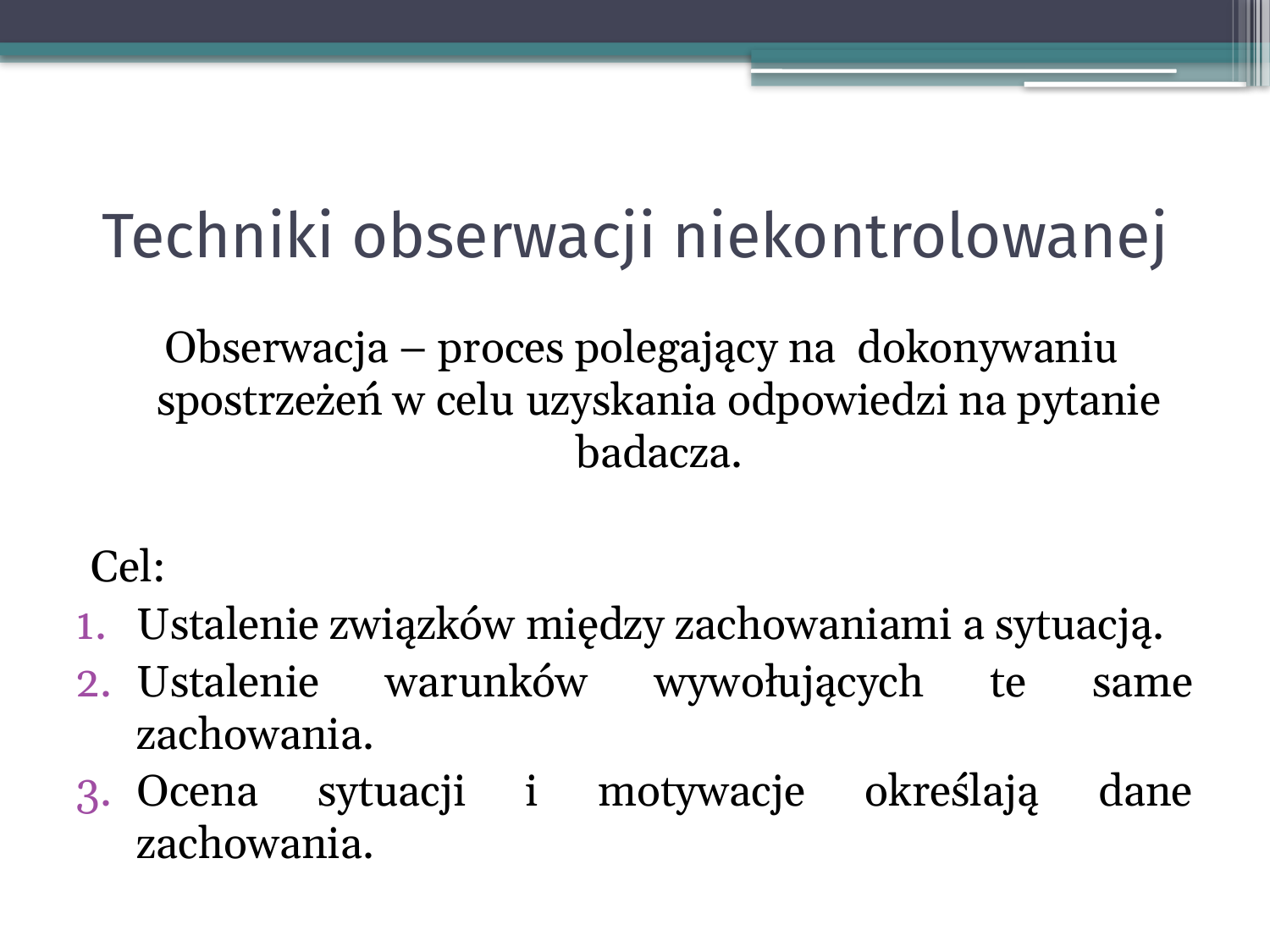

# Techniki obserwacji niekontrolowanej
Obserwacja – proces polegający na  dokonywaniu spostrzeżeń w celu uzyskania odpowiedzi na pytanie badacza.

Cel:
Ustalenie związków między zachowaniami a sytuacją.
Ustalenie warunków wywołujących te same zachowania.
Ocena sytuacji i motywacje określają dane zachowania.